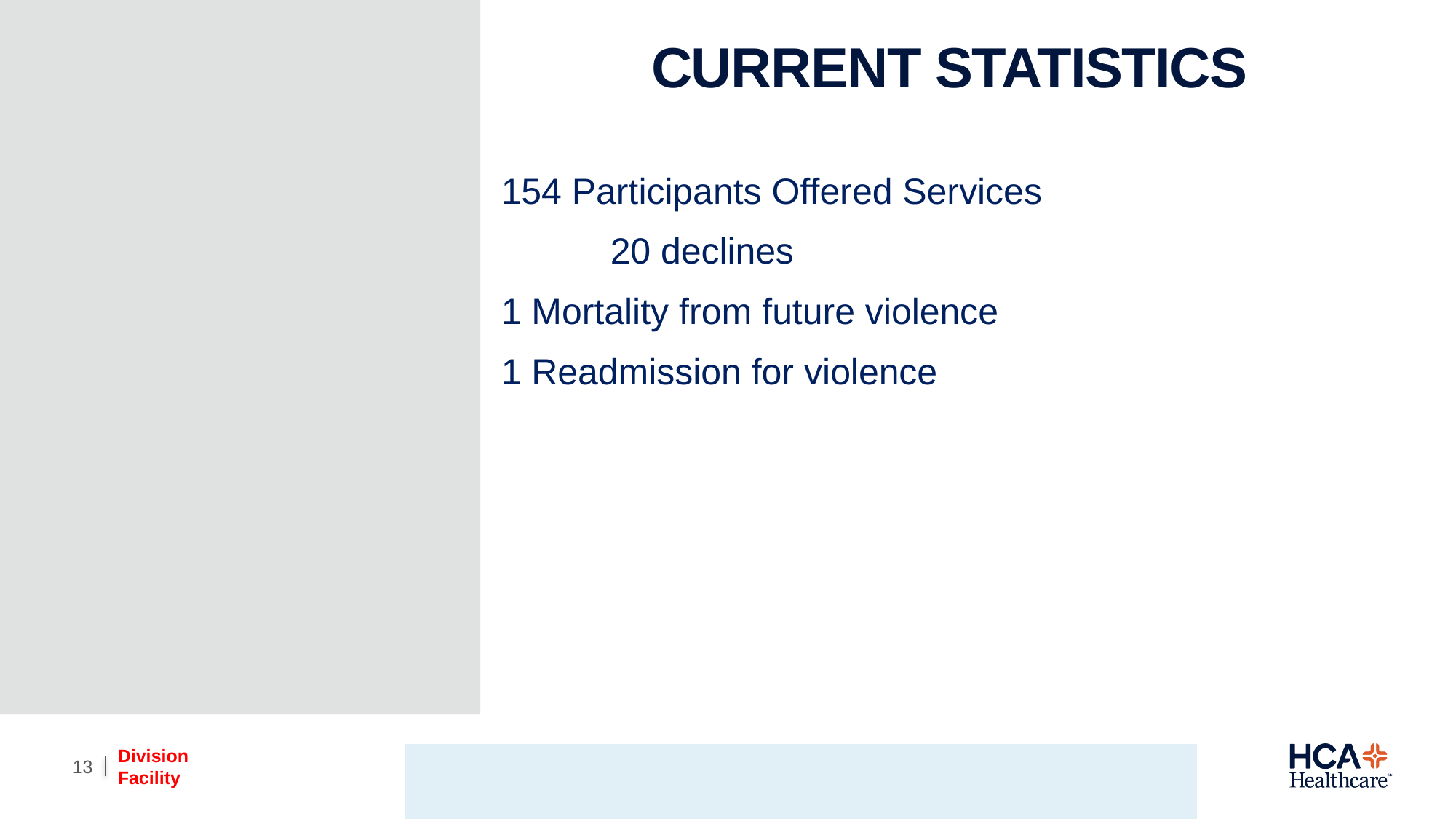

CURRENT STATISTICS
154 Participants Offered Services
	20 declines
1 Mortality from future violence
1 Readmission for violence

#
Division
Facility